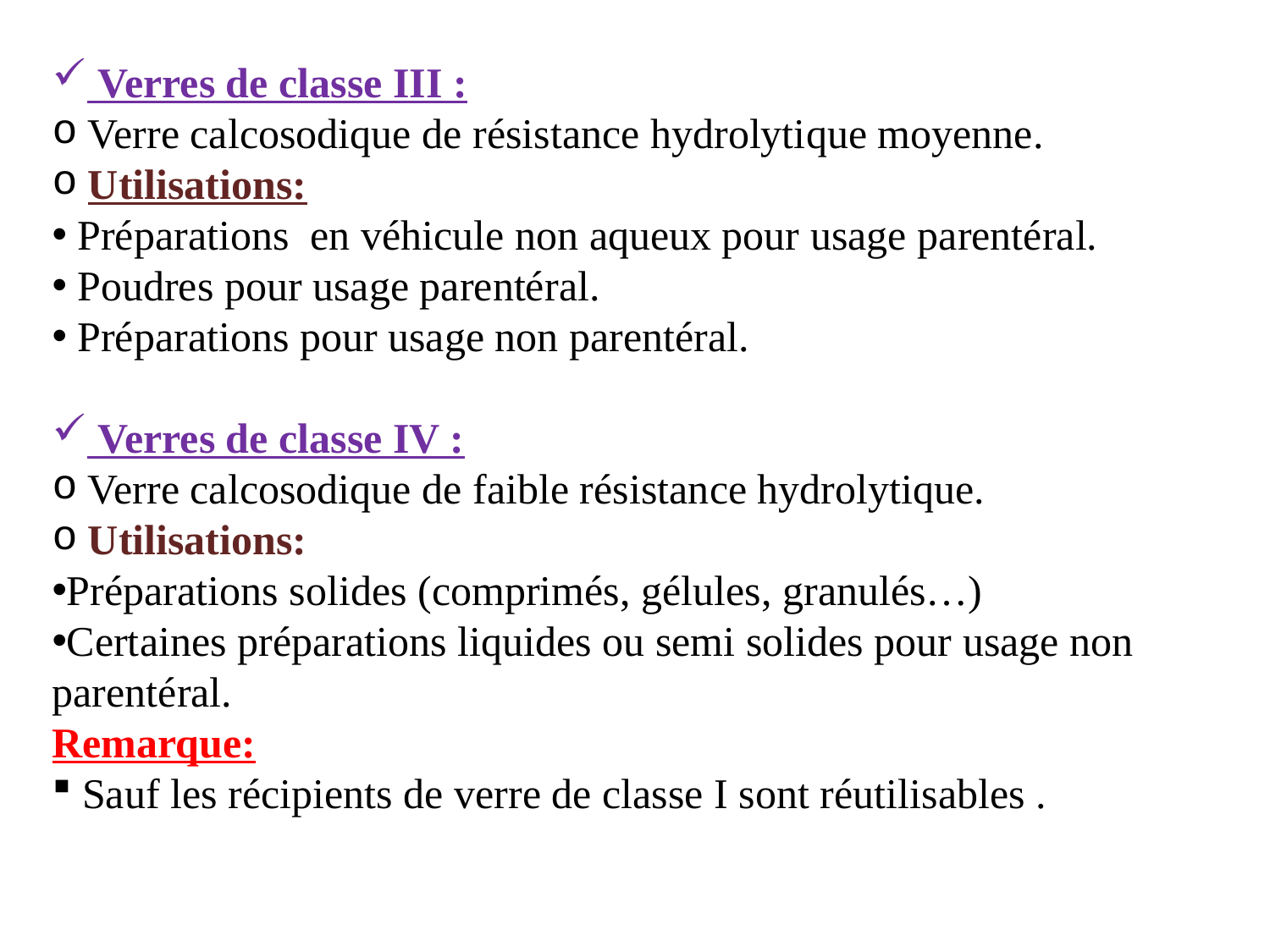

Verres de classe III :
 Verre calcosodique de résistance hydrolytique moyenne.
 Utilisations:
 Préparations  en véhicule non aqueux pour usage parentéral.
 Poudres pour usage parentéral.
 Préparations pour usage non parentéral.

 Verres de classe IV :
 Verre calcosodique de faible résistance hydrolytique.
 Utilisations:
Préparations solides (comprimés, gélules, granulés…)
Certaines préparations liquides ou semi solides pour usage non parentéral.
Remarque:
 Sauf les récipients de verre de classe I sont réutilisables .